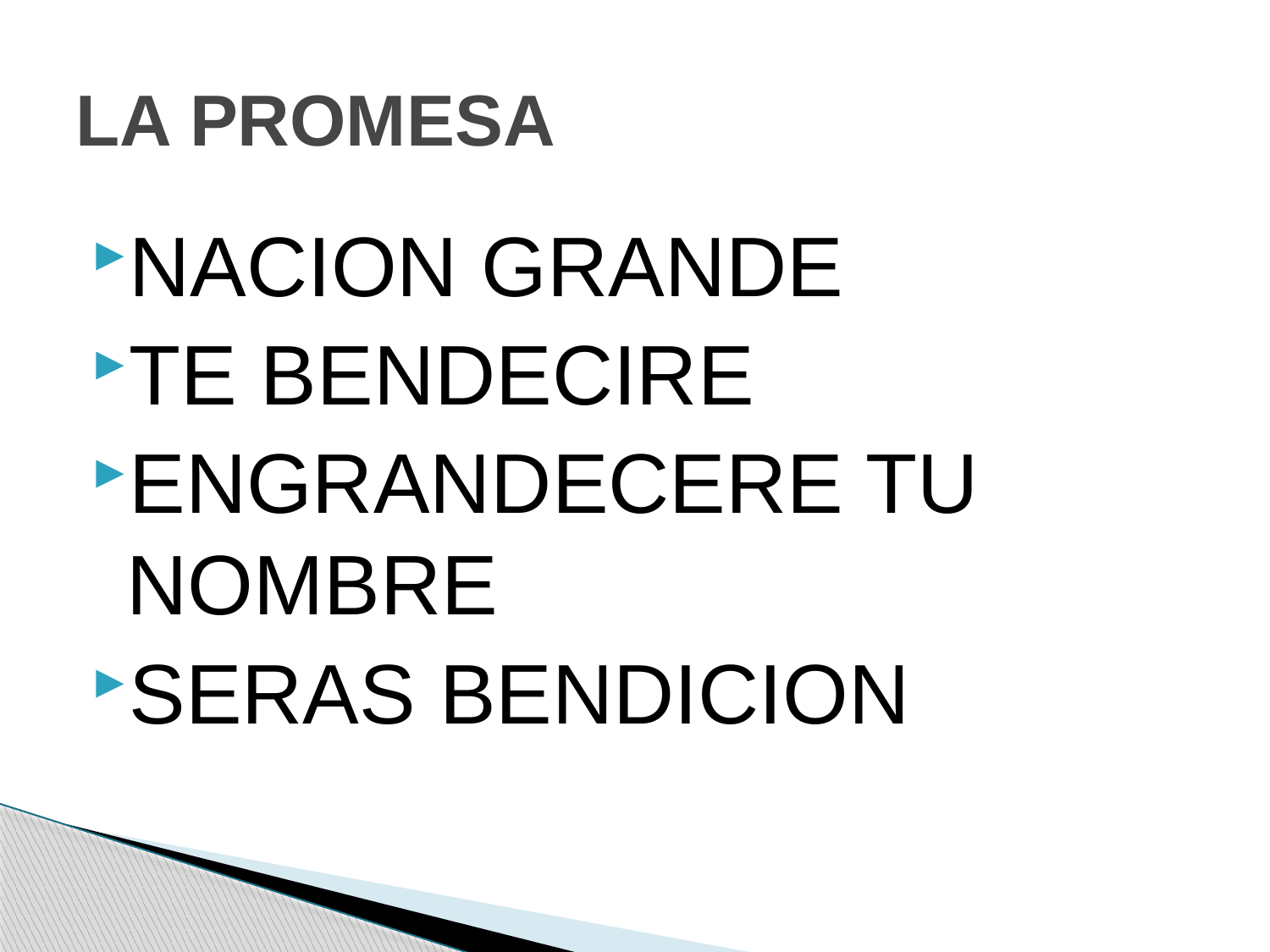

# LA PROMESA
NACION GRANDE
TE BENDECIRE
ENGRANDECERE TU NOMBRE
SERAS BENDICION